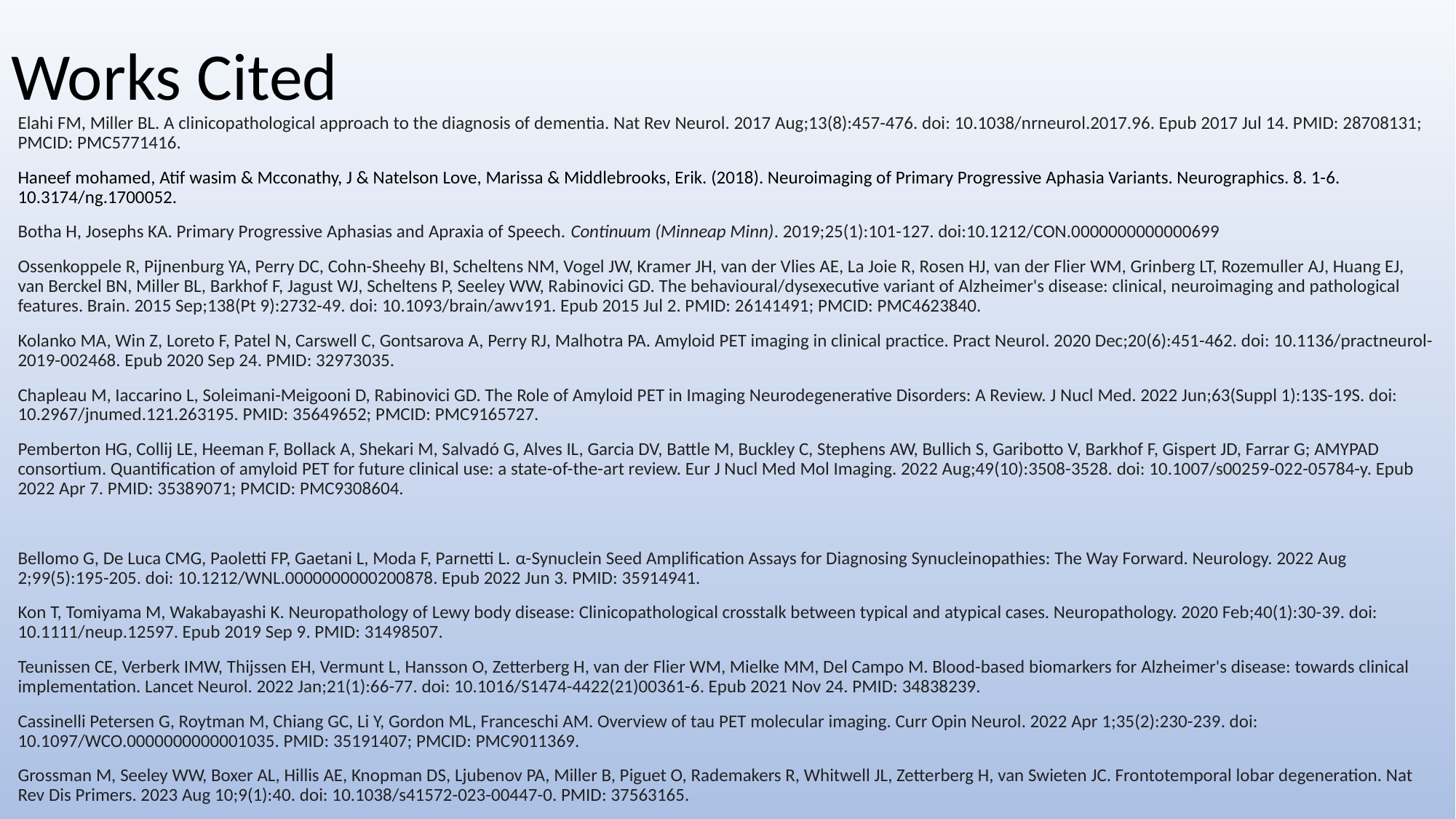

# Works Cited
Elahi FM, Miller BL. A clinicopathological approach to the diagnosis of dementia. Nat Rev Neurol. 2017 Aug;13(8):457-476. doi: 10.1038/nrneurol.2017.96. Epub 2017 Jul 14. PMID: 28708131; PMCID: PMC5771416.
Haneef mohamed, Atif wasim & Mcconathy, J & Natelson Love, Marissa & Middlebrooks, Erik. (2018). Neuroimaging of Primary Progressive Aphasia Variants. Neurographics. 8. 1-6. 10.3174/ng.1700052.
Botha H, Josephs KA. Primary Progressive Aphasias and Apraxia of Speech. Continuum (Minneap Minn). 2019;25(1):101-127. doi:10.1212/CON.0000000000000699
Ossenkoppele R, Pijnenburg YA, Perry DC, Cohn-Sheehy BI, Scheltens NM, Vogel JW, Kramer JH, van der Vlies AE, La Joie R, Rosen HJ, van der Flier WM, Grinberg LT, Rozemuller AJ, Huang EJ, van Berckel BN, Miller BL, Barkhof F, Jagust WJ, Scheltens P, Seeley WW, Rabinovici GD. The behavioural/dysexecutive variant of Alzheimer's disease: clinical, neuroimaging and pathological features. Brain. 2015 Sep;138(Pt 9):2732-49. doi: 10.1093/brain/awv191. Epub 2015 Jul 2. PMID: 26141491; PMCID: PMC4623840.
Kolanko MA, Win Z, Loreto F, Patel N, Carswell C, Gontsarova A, Perry RJ, Malhotra PA. Amyloid PET imaging in clinical practice. Pract Neurol. 2020 Dec;20(6):451-462. doi: 10.1136/practneurol-2019-002468. Epub 2020 Sep 24. PMID: 32973035.
Chapleau M, Iaccarino L, Soleimani-Meigooni D, Rabinovici GD. The Role of Amyloid PET in Imaging Neurodegenerative Disorders: A Review. J Nucl Med. 2022 Jun;63(Suppl 1):13S-19S. doi: 10.2967/jnumed.121.263195. PMID: 35649652; PMCID: PMC9165727.
Pemberton HG, Collij LE, Heeman F, Bollack A, Shekari M, Salvadó G, Alves IL, Garcia DV, Battle M, Buckley C, Stephens AW, Bullich S, Garibotto V, Barkhof F, Gispert JD, Farrar G; AMYPAD consortium. Quantification of amyloid PET for future clinical use: a state-of-the-art review. Eur J Nucl Med Mol Imaging. 2022 Aug;49(10):3508-3528. doi: 10.1007/s00259-022-05784-y. Epub 2022 Apr 7. PMID: 35389071; PMCID: PMC9308604.

Bellomo G, De Luca CMG, Paoletti FP, Gaetani L, Moda F, Parnetti L. α-Synuclein Seed Amplification Assays for Diagnosing Synucleinopathies: The Way Forward. Neurology. 2022 Aug 2;99(5):195-205. doi: 10.1212/WNL.0000000000200878. Epub 2022 Jun 3. PMID: 35914941.
Kon T, Tomiyama M, Wakabayashi K. Neuropathology of Lewy body disease: Clinicopathological crosstalk between typical and atypical cases. Neuropathology. 2020 Feb;40(1):30-39. doi: 10.1111/neup.12597. Epub 2019 Sep 9. PMID: 31498507.
Teunissen CE, Verberk IMW, Thijssen EH, Vermunt L, Hansson O, Zetterberg H, van der Flier WM, Mielke MM, Del Campo M. Blood-based biomarkers for Alzheimer's disease: towards clinical implementation. Lancet Neurol. 2022 Jan;21(1):66-77. doi: 10.1016/S1474-4422(21)00361-6. Epub 2021 Nov 24. PMID: 34838239.
Cassinelli Petersen G, Roytman M, Chiang GC, Li Y, Gordon ML, Franceschi AM. Overview of tau PET molecular imaging. Curr Opin Neurol. 2022 Apr 1;35(2):230-239. doi: 10.1097/WCO.0000000000001035. PMID: 35191407; PMCID: PMC9011369.
Grossman M, Seeley WW, Boxer AL, Hillis AE, Knopman DS, Ljubenov PA, Miller B, Piguet O, Rademakers R, Whitwell JL, Zetterberg H, van Swieten JC. Frontotemporal lobar degeneration. Nat Rev Dis Primers. 2023 Aug 10;9(1):40. doi: 10.1038/s41572-023-00447-0. PMID: 37563165.